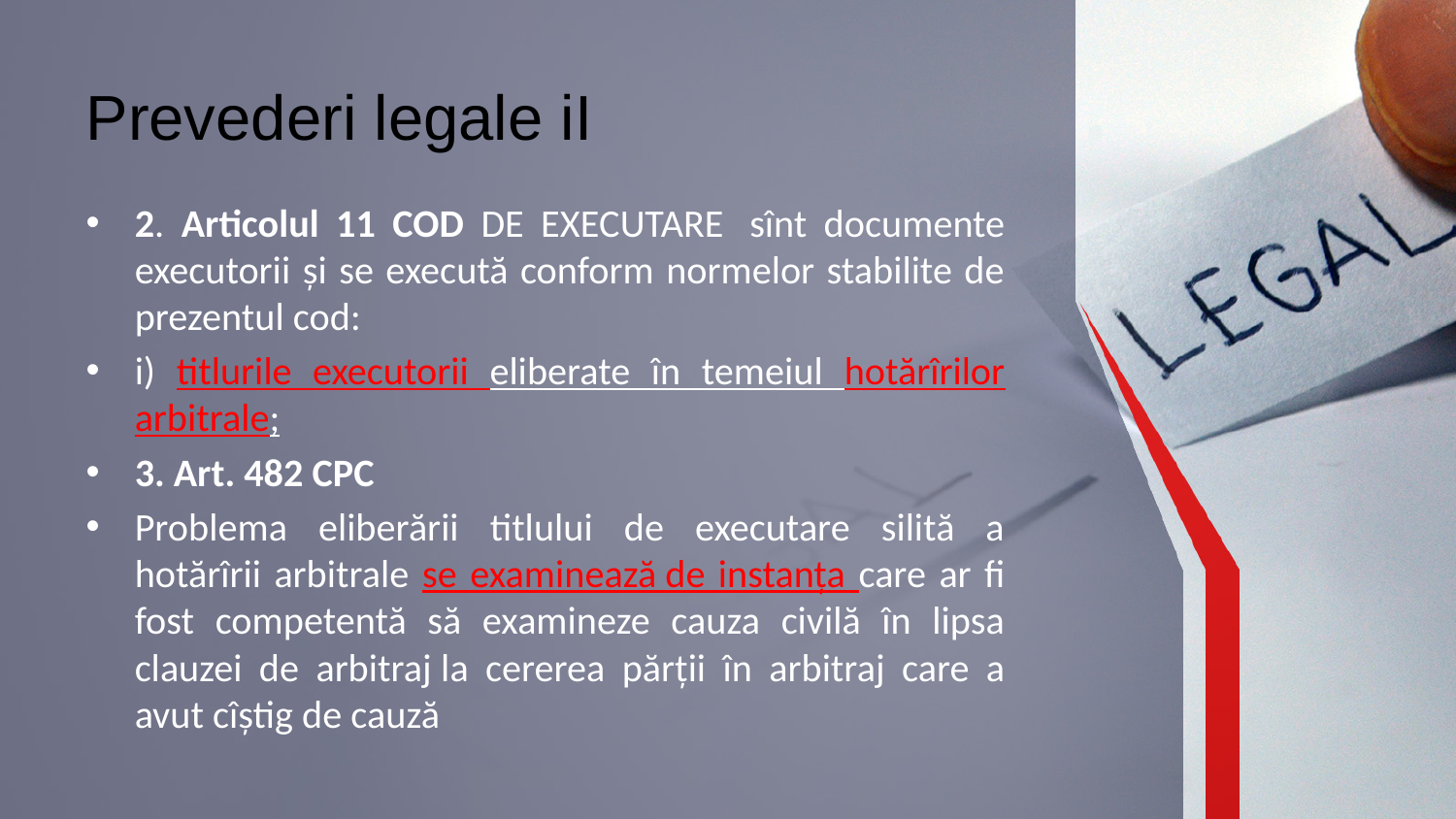

# Prevederi legale iI
2. Articolul 11 COD DE EXECUTARE  sînt documente executorii şi se execută conform normelor stabilite de prezentul cod:
i) titlurile executorii eliberate în temeiul hotărîrilor arbitrale;
3. Art. 482 CPC
Problema eliberării titlului de executare silită a hotărîrii arbitrale se examinează de instanța care ar fi fost competentă să examineze cauza civilă în lipsa clauzei de arbitraj la cererea părţii în arbitraj care a avut cîştig de cauză